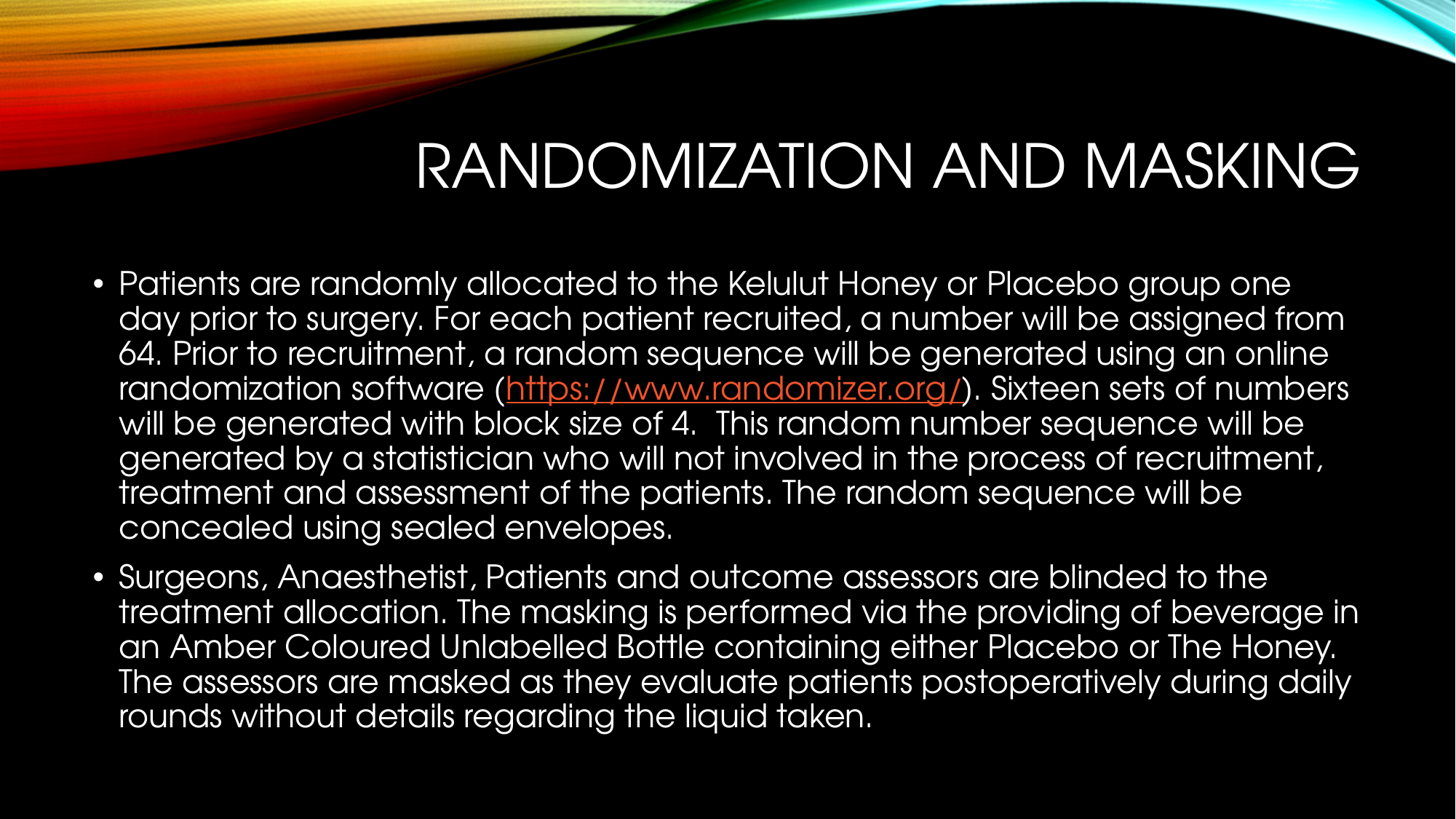

# Randomization and Masking
Patients are randomly allocated to the Kelulut Honey or Placebo group one day prior to surgery. For each patient recruited, a number will be assigned from 64. Prior to recruitment, a random sequence will be generated using an online randomization software (https://www.randomizer.org/). Sixteen sets of numbers will be generated with block size of 4.  This random number sequence will be generated by a statistician who will not involved in the process of recruitment, treatment and assessment of the patients. The random sequence will be concealed using sealed envelopes.
Surgeons, Anaesthetist, Patients and outcome assessors are blinded to the treatment allocation. The masking is performed via the providing of beverage in an Amber Coloured Unlabelled Bottle containing either Placebo or The Honey. The assessors are masked as they evaluate patients postoperatively during daily rounds without details regarding the liquid taken.